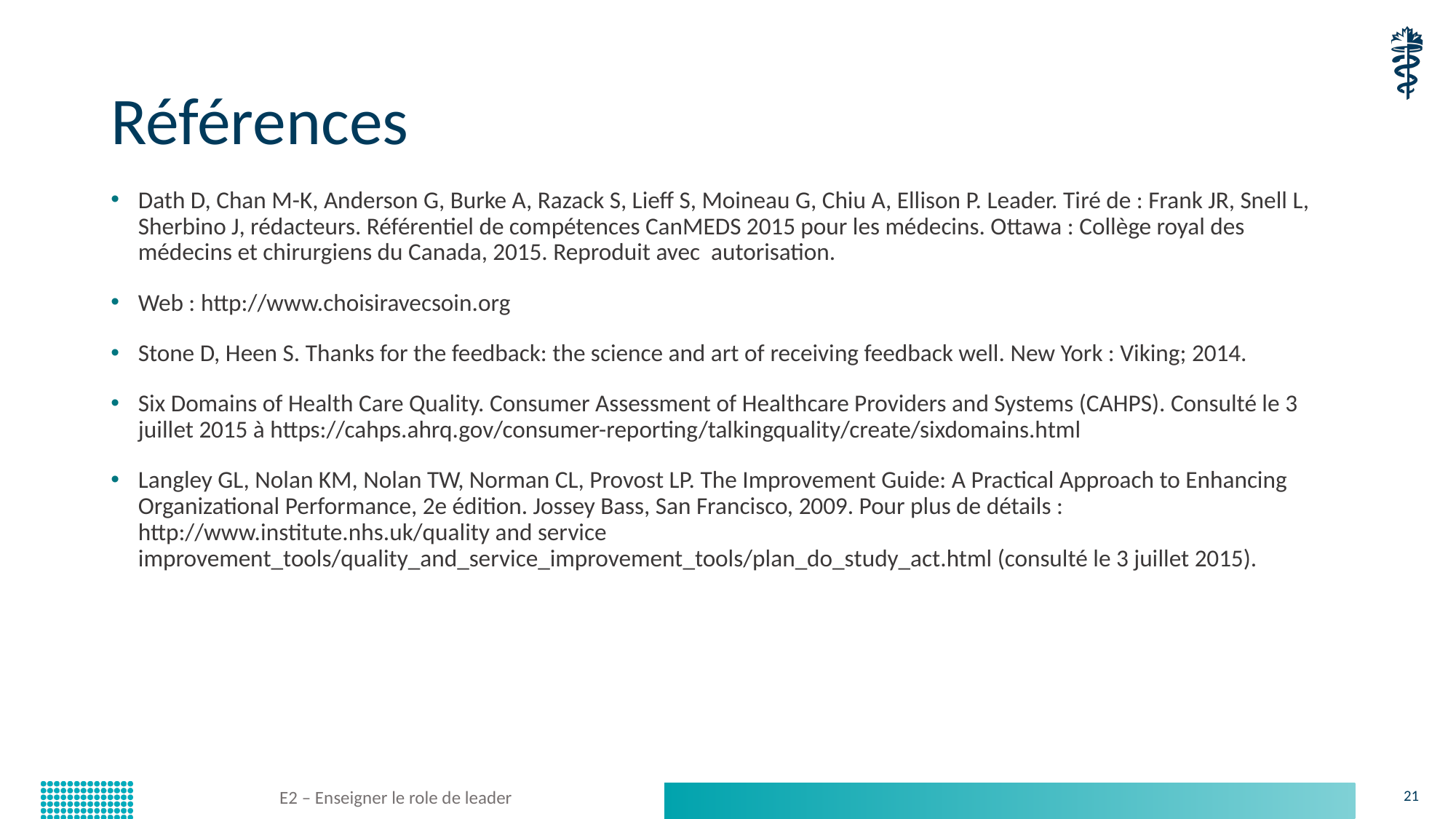

# Références
Dath D, Chan M-K, Anderson G, Burke A, Razack S, Lieff S, Moineau G, Chiu A, Ellison P. Leader. Tiré de : Frank JR, Snell L, Sherbino J, rédacteurs. Référentiel de compétences CanMEDS 2015 pour les médecins. Ottawa : Collège royal des médecins et chirurgiens du Canada, 2015. Reproduit avec  autorisation.
Web : http://www.choisiravecsoin.org
Stone D, Heen S. Thanks for the feedback: the science and art of receiving feedback well. New York : Viking; 2014.
Six Domains of Health Care Quality. Consumer Assessment of Healthcare Providers and Systems (CAHPS). Consulté le 3 juillet 2015 à https://cahps.ahrq.gov/consumer-reporting/talkingquality/create/sixdomains.html
Langley GL, Nolan KM, Nolan TW, Norman CL, Provost LP. The Improvement Guide: A Practical Approach to Enhancing Organizational Performance, 2e édition. Jossey Bass, San Francisco, 2009. Pour plus de détails : http://www.institute.nhs.uk/quality and service improvement_tools/quality_and_service_improvement_tools/plan_do_study_act.html (consulté le 3 juillet 2015).
E2 – Enseigner le role de leader
21